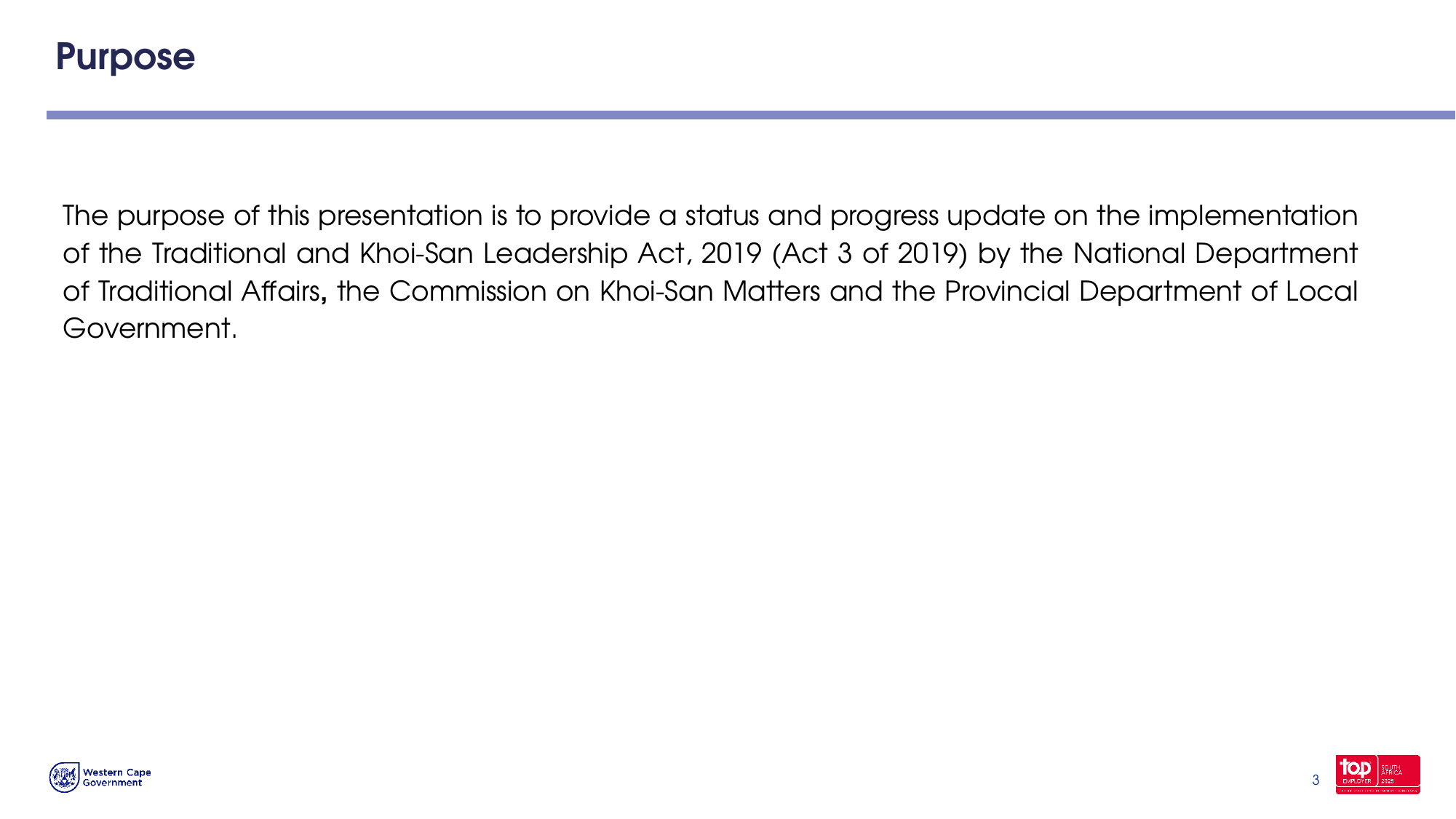

# Purpose
The purpose of this presentation is to provide a status and progress update on the implementation of the Traditional and Khoi-San Leadership Act, 2019 (Act 3 of 2019) by the National Department of Traditional Affairs, the Commission on Khoi-San Matters and the Provincial Department of Local Government.

3